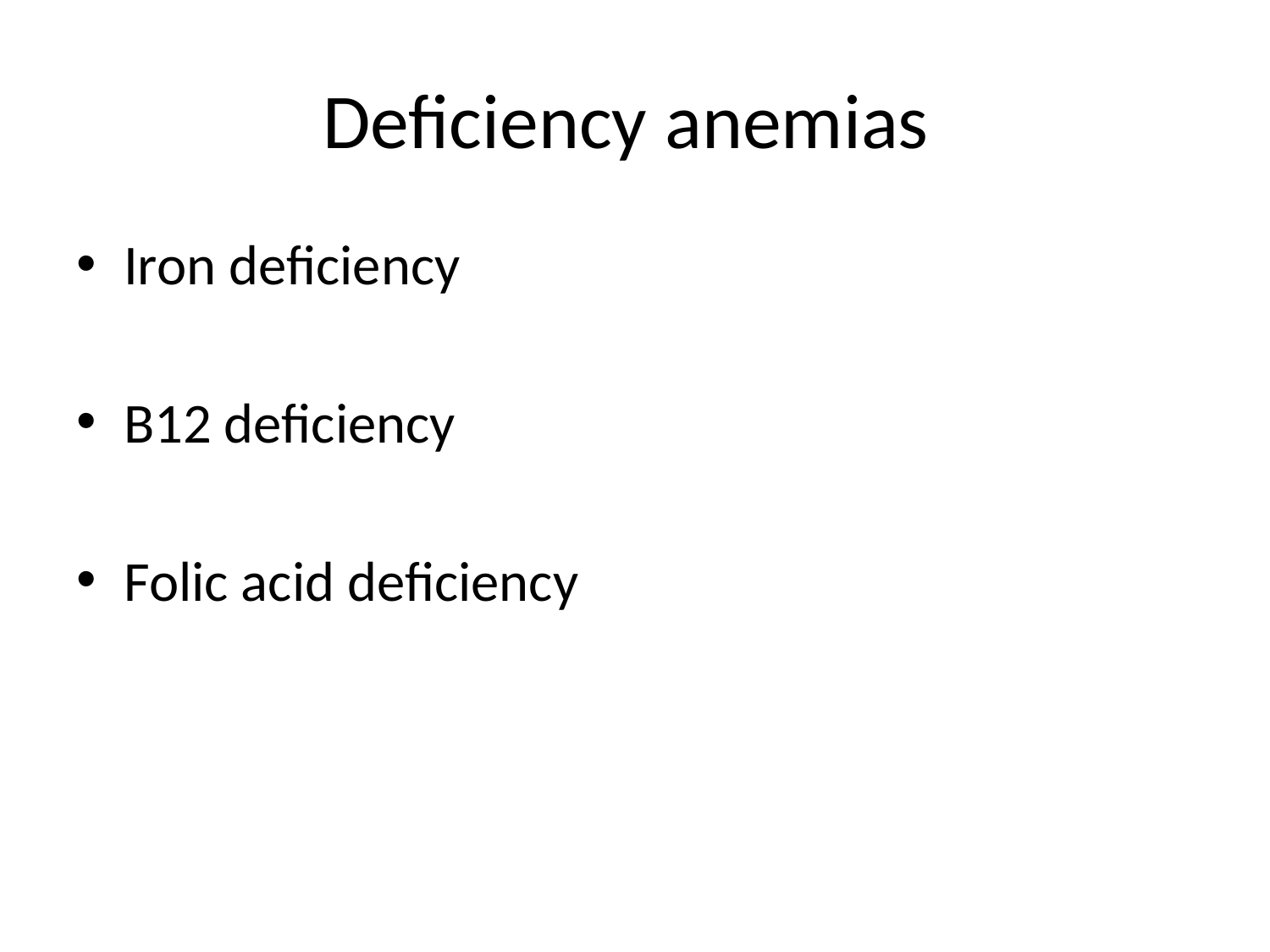

# Deficiency anemias
Iron deficiency

B12 deficiency

Folic acid deficiency